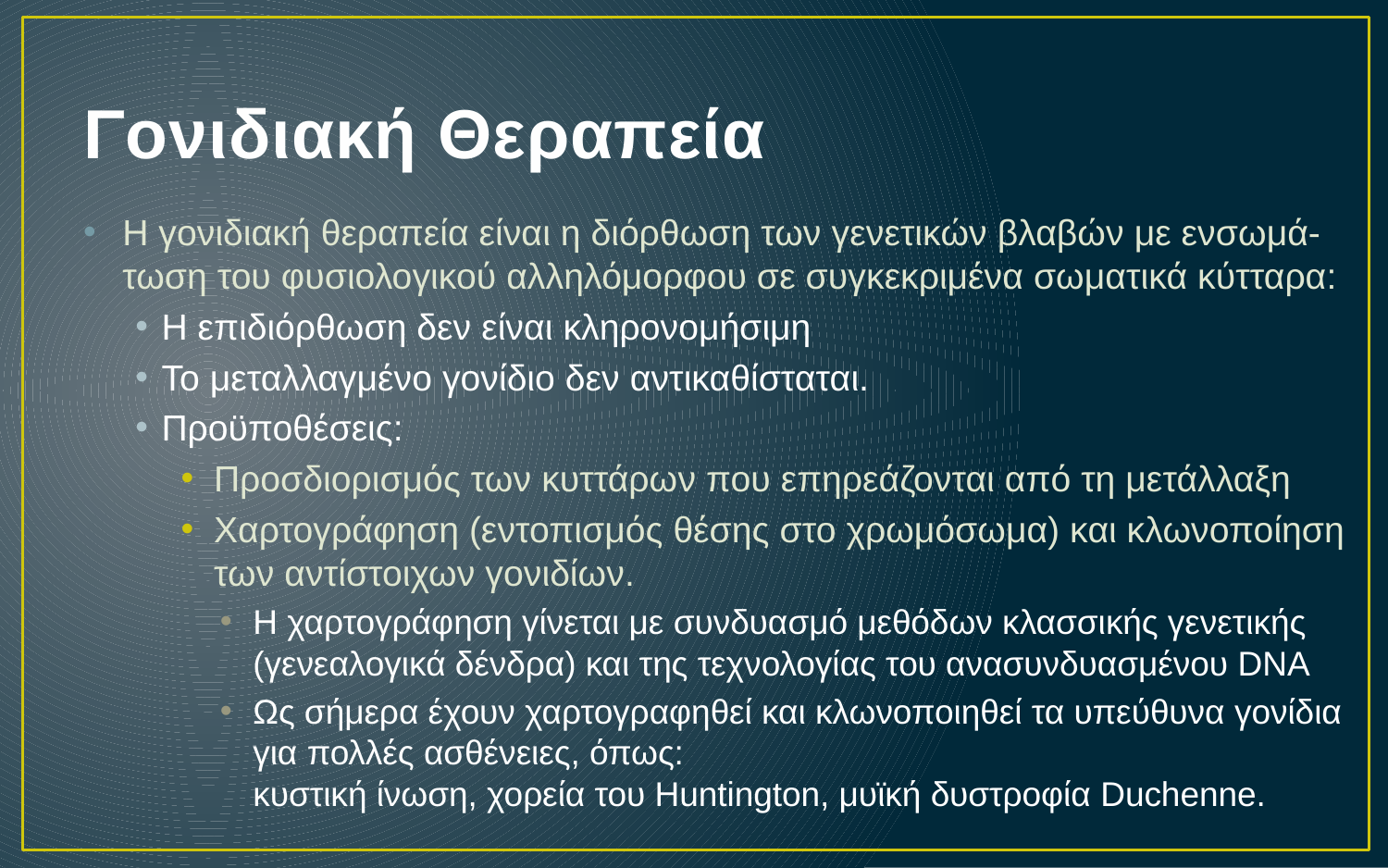

# Γονιδιακή Θεραπεία
Η γονιδιακή θεραπεία είναι η διόρθωση των γενετικών βλαβών με ενσωμά-τωση του φυσιολογικού αλληλόμορφου σε συγκεκριμένα σωματικά κύτταρα:
Η επιδιόρθωση δεν είναι κληρονομήσιμη
Το μεταλλαγμένο γονίδιο δεν αντικαθίσταται.
Προϋποθέσεις:
Προσδιορισμός των κυττάρων που επηρεάζονται από τη μετάλλαξη
Χαρτογράφηση (εντοπισμός θέσης στο χρωμόσωμα) και κλωνοποίηση των αντίστοιχων γονιδίων.
Η χαρτογράφηση γίνεται με συνδυασμό μεθόδων κλασσικής γενετικής (γενεαλογικά δένδρα) και της τεχνολογίας του ανασυνδυασμένου DNA
Ως σήμερα έχουν χαρτογραφηθεί και κλωνοποιηθεί τα υπεύθυνα γονίδια για πολλές ασθένειες, όπως:
κυστική ίνωση, χορεία του Huntington, μυϊκή δυστροφία Duchenne.